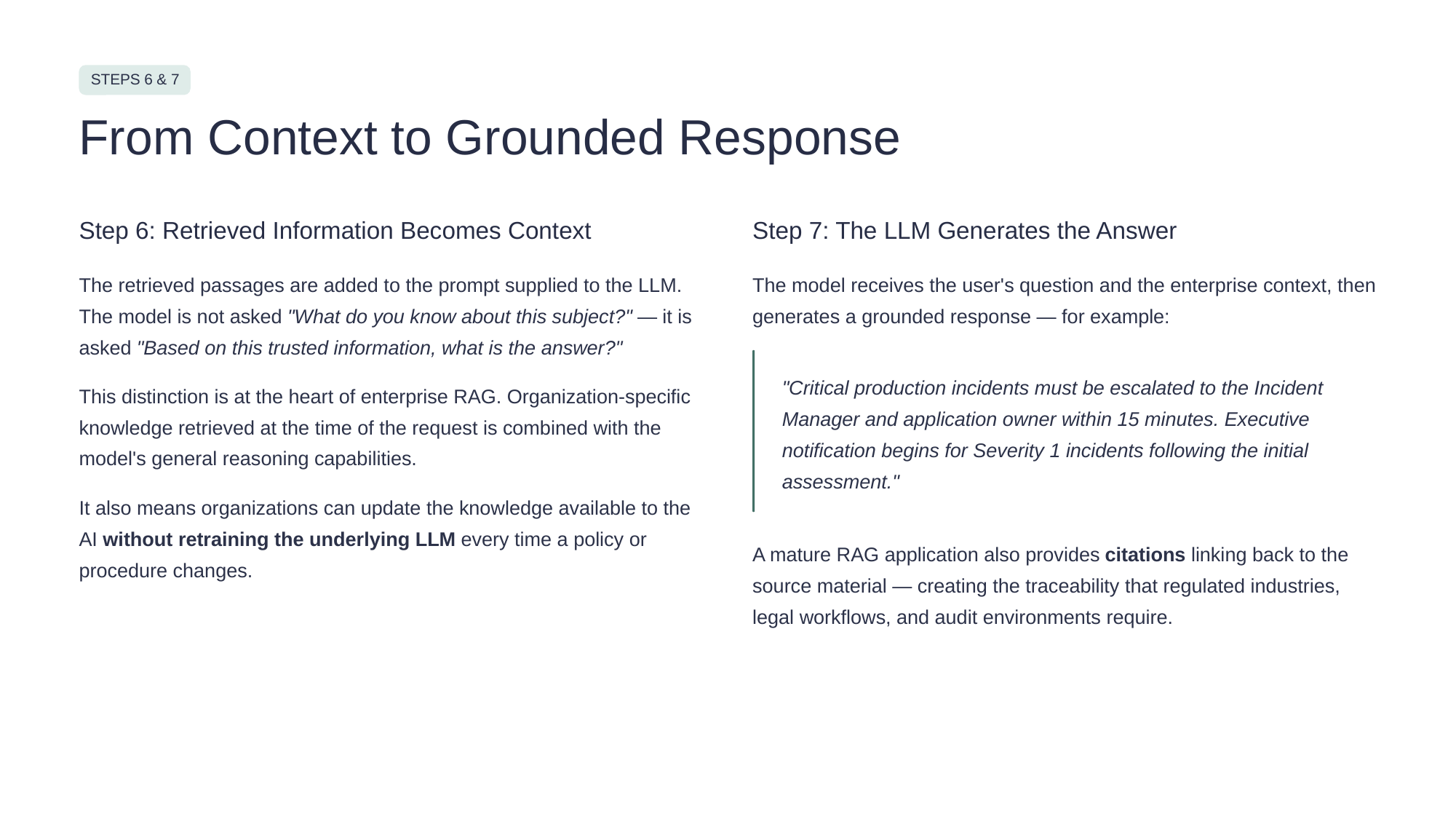

STEPS 6 & 7
From Context to Grounded Response
Step 6: Retrieved Information Becomes Context
Step 7: The LLM Generates the Answer
The retrieved passages are added to the prompt supplied to the LLM. The model is not asked "What do you know about this subject?" — it is asked "Based on this trusted information, what is the answer?"
This distinction is at the heart of enterprise RAG. Organization-specific knowledge retrieved at the time of the request is combined with the model's general reasoning capabilities.
It also means organizations can update the knowledge available to the AI without retraining the underlying LLM every time a policy or procedure changes.
The model receives the user's question and the enterprise context, then generates a grounded response — for example:

"Critical production incidents must be escalated to the Incident Manager and application owner within 15 minutes. Executive notification begins for Severity 1 incidents following the initial assessment."
A mature RAG application also provides citations linking back to the source material — creating the traceability that regulated industries, legal workflows, and audit environments require.